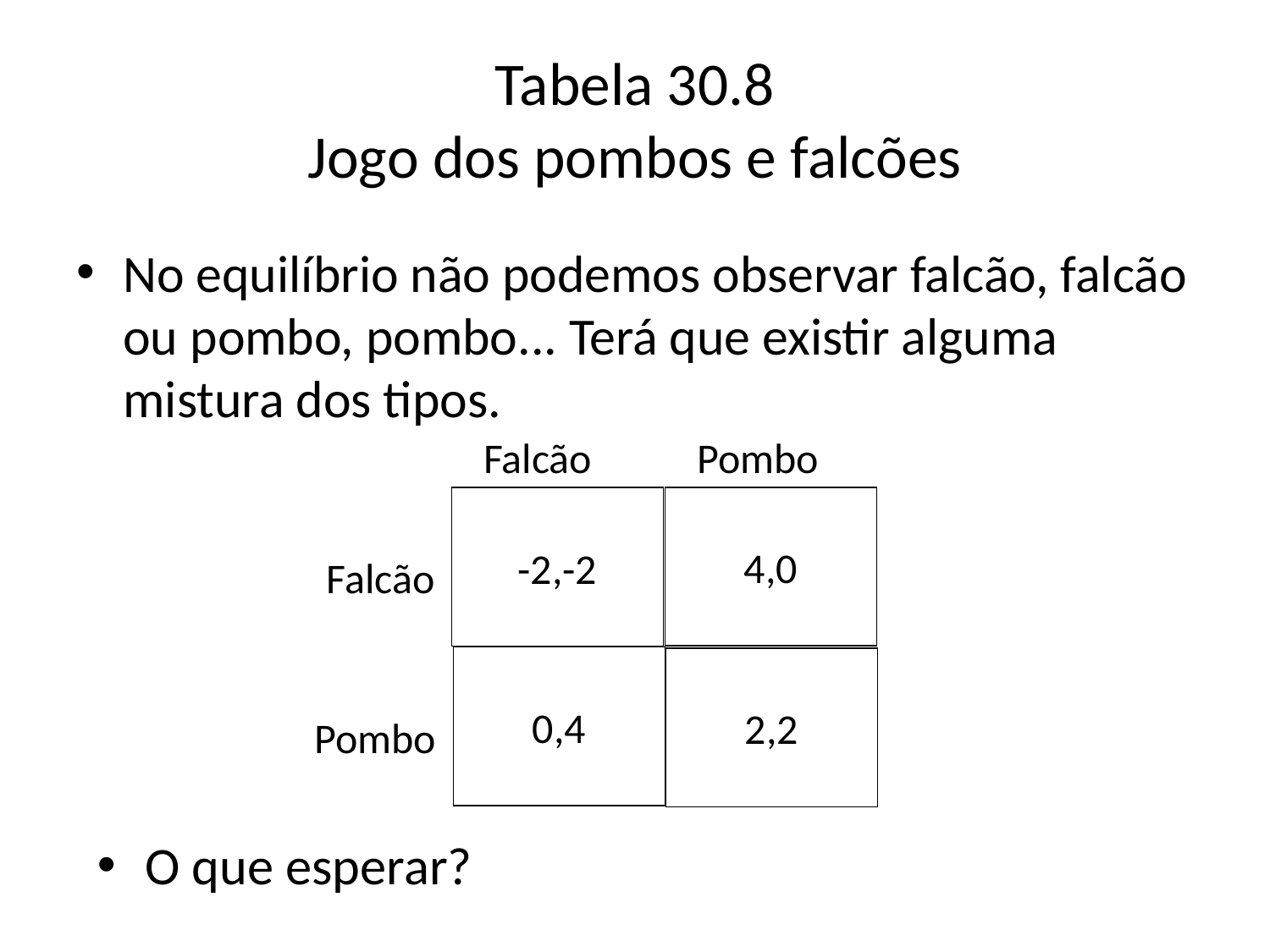

# Tabela 30.8 Jogo dos pombos e falcões
No equilíbrio não podemos observar falcão, falcão ou pombo, pombo... Terá que existir alguma mistura dos tipos.
Falcão
Pombo
4,0
-2,-2
Falcão
0,4
2,2
Pombo
O que esperar?